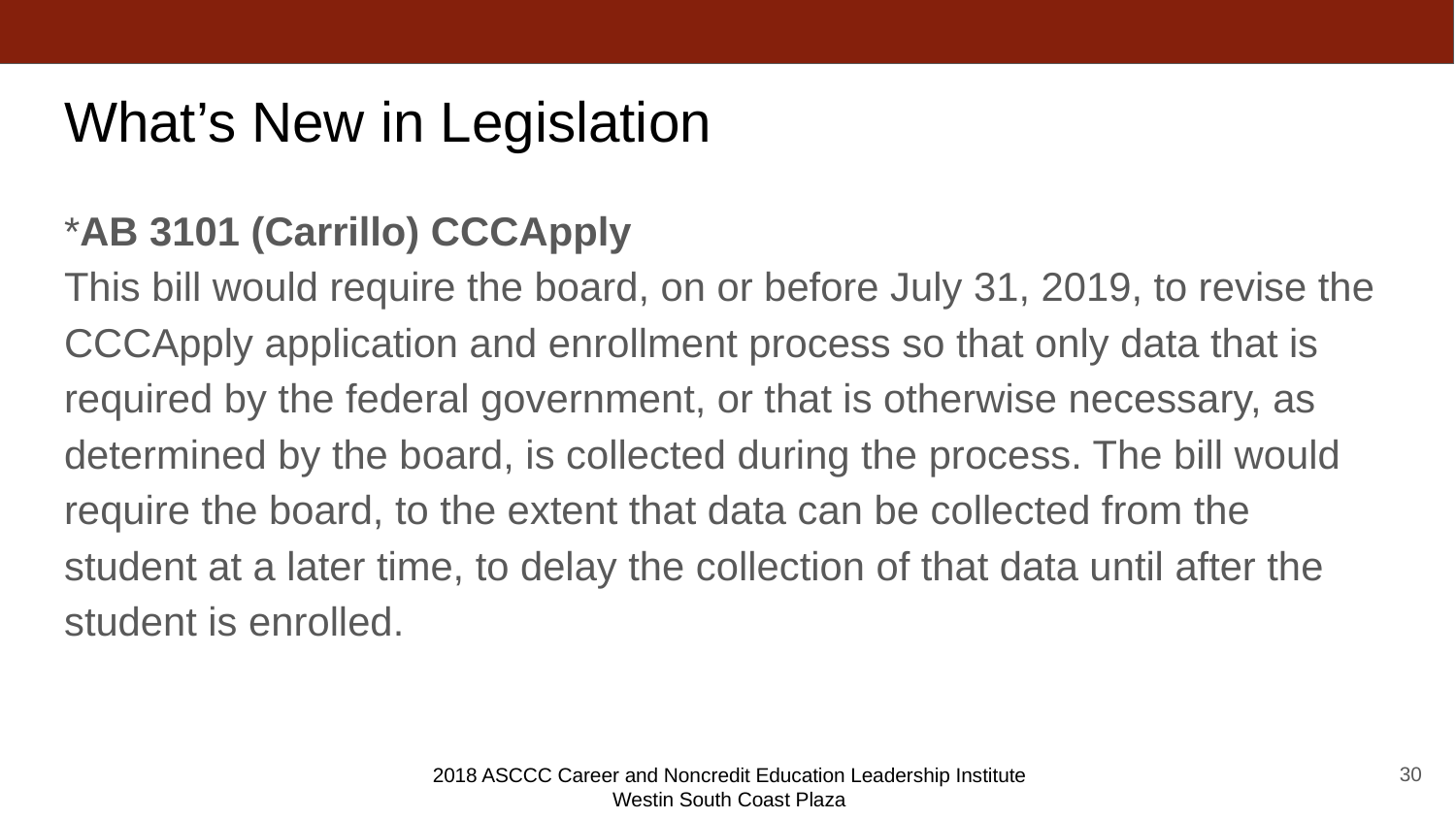

# What’s New in Legislation
*AB 3101 (Carrillo) CCCApply
This bill would require the board, on or before July 31, 2019, to revise the CCCApply application and enrollment process so that only data that is required by the federal government, or that is otherwise necessary, as determined by the board, is collected during the process. The bill would require the board, to the extent that data can be collected from the student at a later time, to delay the collection of that data until after the student is enrolled.
30
2018 ASCCC Career and Noncredit Education Leadership Institute
Westin South Coast Plaza